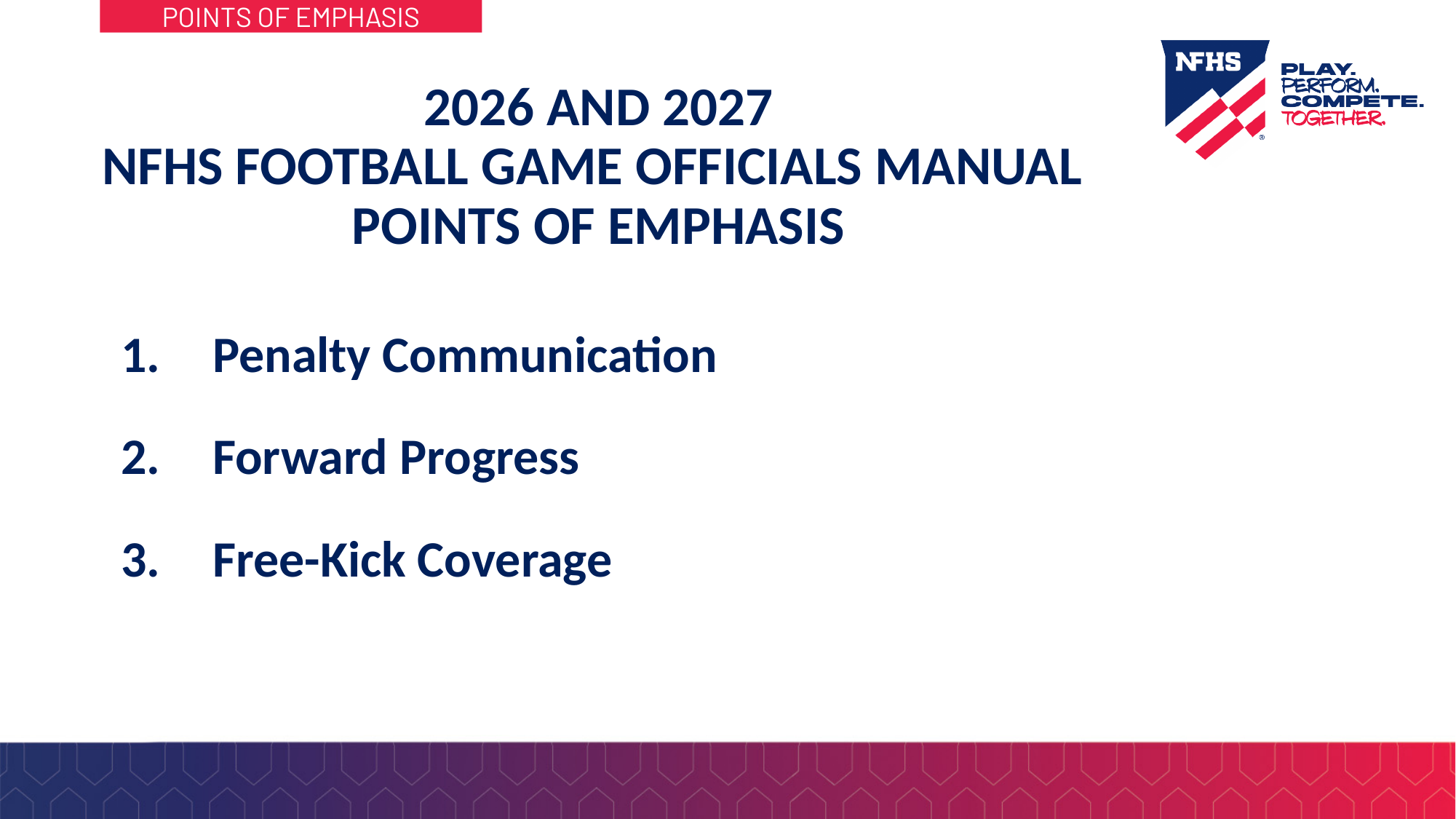

# 2026 AND 2027 NFHS FOOTBALL GAME OFFICIALS MANUAL POINTS OF EMPHASIS
1.	Penalty Communication

2.	Forward Progress

3.	Free-Kick Coverage